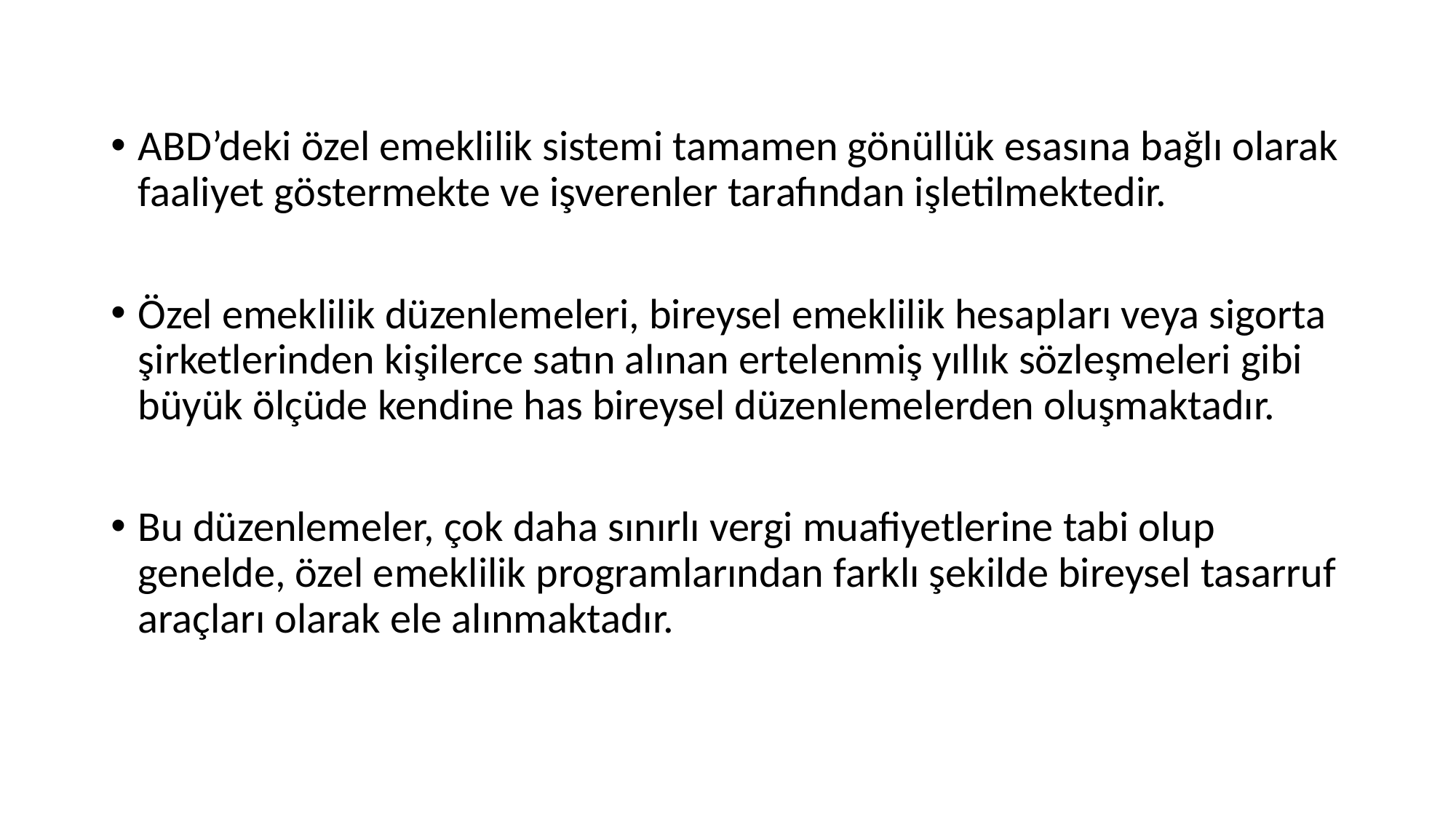

ABD’deki özel emeklilik sistemi tamamen gönüllük esasına bağlı olarak faaliyet göstermekte ve işverenler tarafından işletilmektedir.

Özel emeklilik düzenlemeleri, bireysel emeklilik hesapları veya sigorta şirketlerinden kişilerce satın alınan ertelenmiş yıllık sözleşmeleri gibi büyük ölçüde kendine has bireysel düzenlemelerden oluşmaktadır.

Bu düzenlemeler, çok daha sınırlı vergi muafiyetlerine tabi olup genelde, özel emeklilik programlarından farklı şekilde bireysel tasarruf araçları olarak ele alınmaktadır.